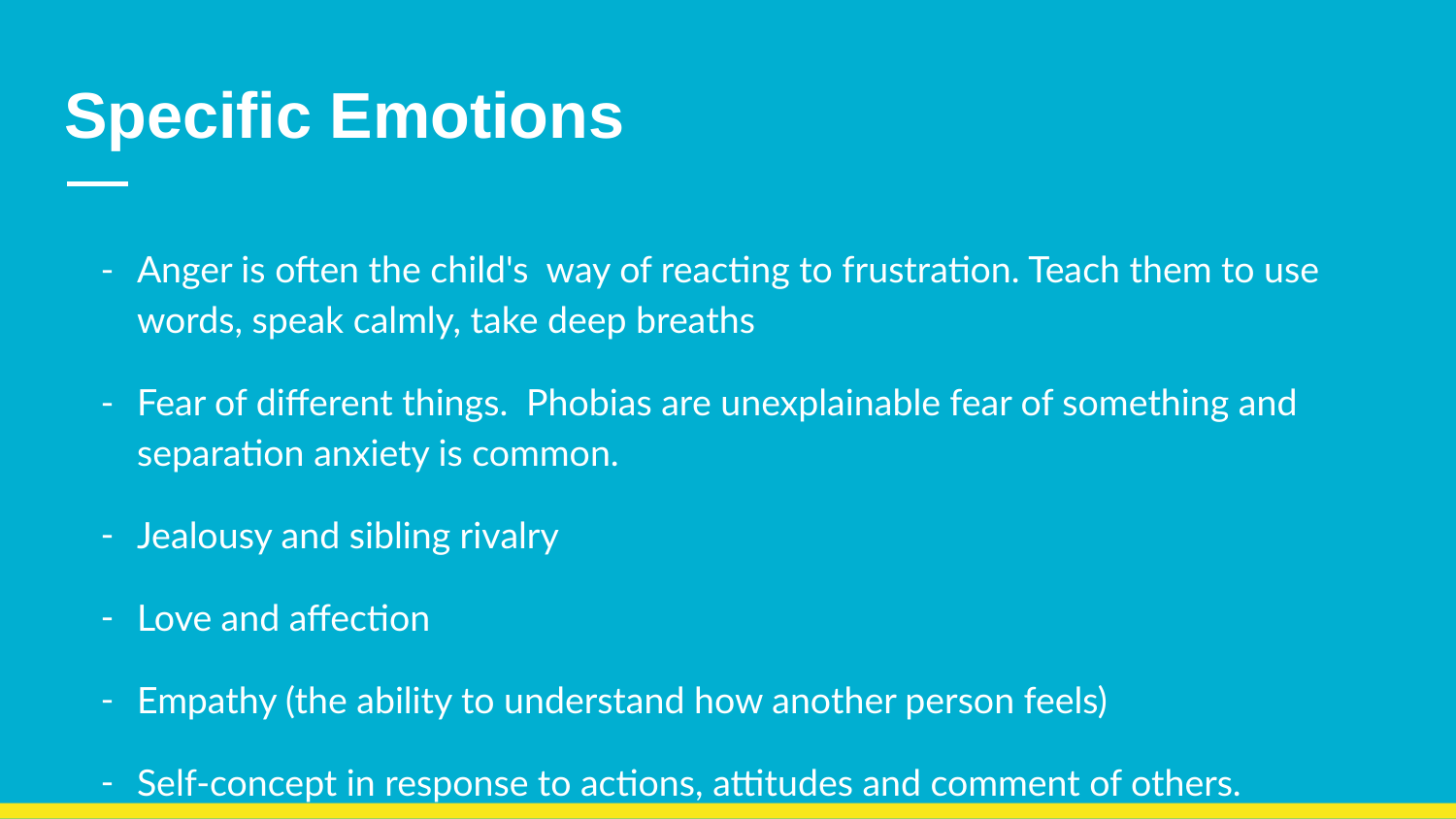

# Specific Emotions
Anger is often the child's  way of reacting to frustration. Teach them to use words, speak calmly, take deep breaths
Fear of different things.  Phobias are unexplainable fear of something and separation anxiety is common.
Jealousy and sibling rivalry
Love and affection
Empathy (the ability to understand how another person feels)
Self-concept in response to actions, attitudes and comment of others.